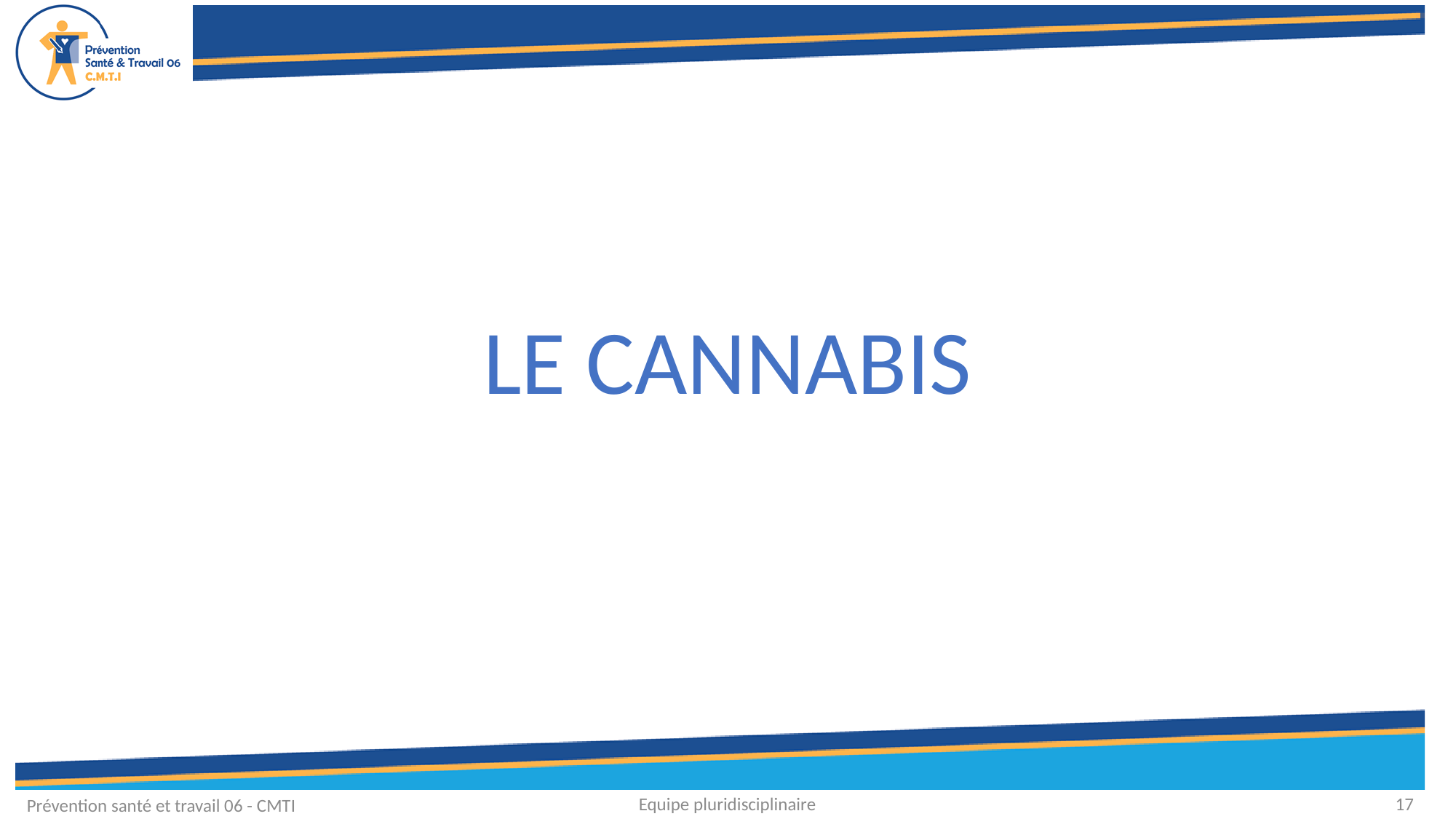

# LE CANNABIS

Equipe pluridisciplinaire
17
Prévention santé et travail 06 - CMTI